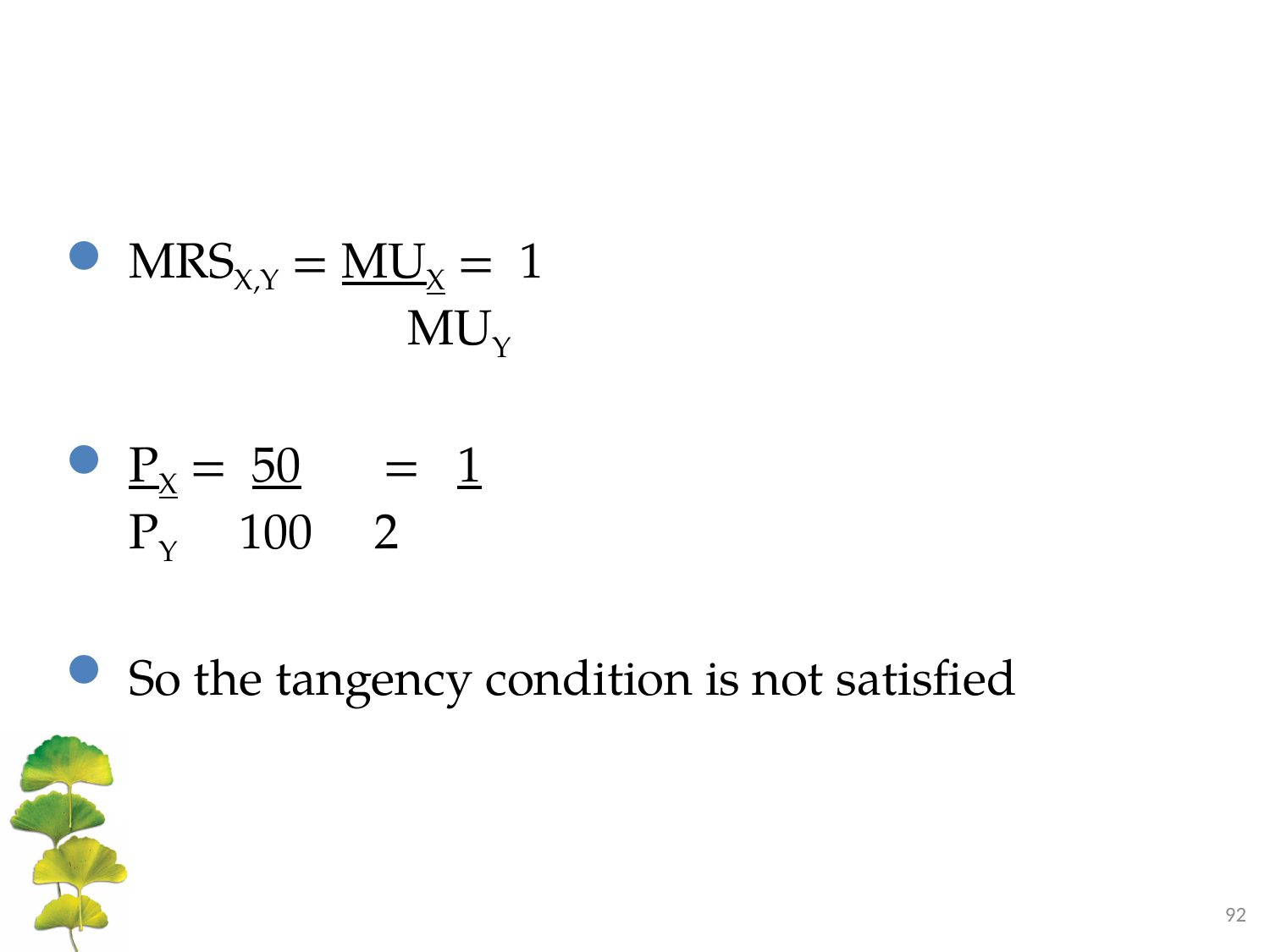

MRSX,Y = MUX =  1
			  MUY

PX =  50	=   1
	PY     100     2

So the tangency condition is not satisfied
92